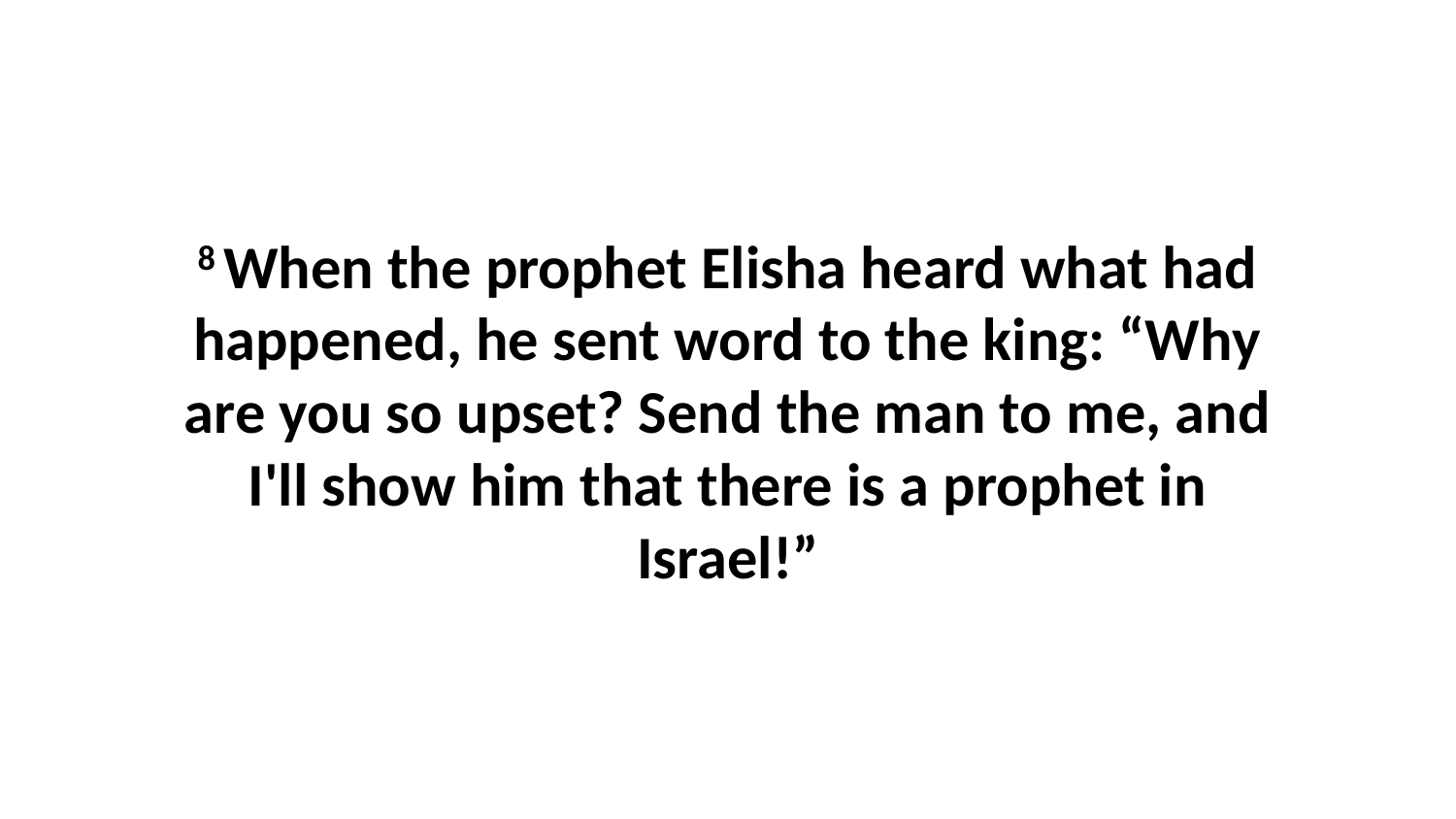

8 When the prophet Elisha heard what had happened, he sent word to the king: “Why are you so upset? Send the man to me, and I'll show him that there is a prophet in Israel!”